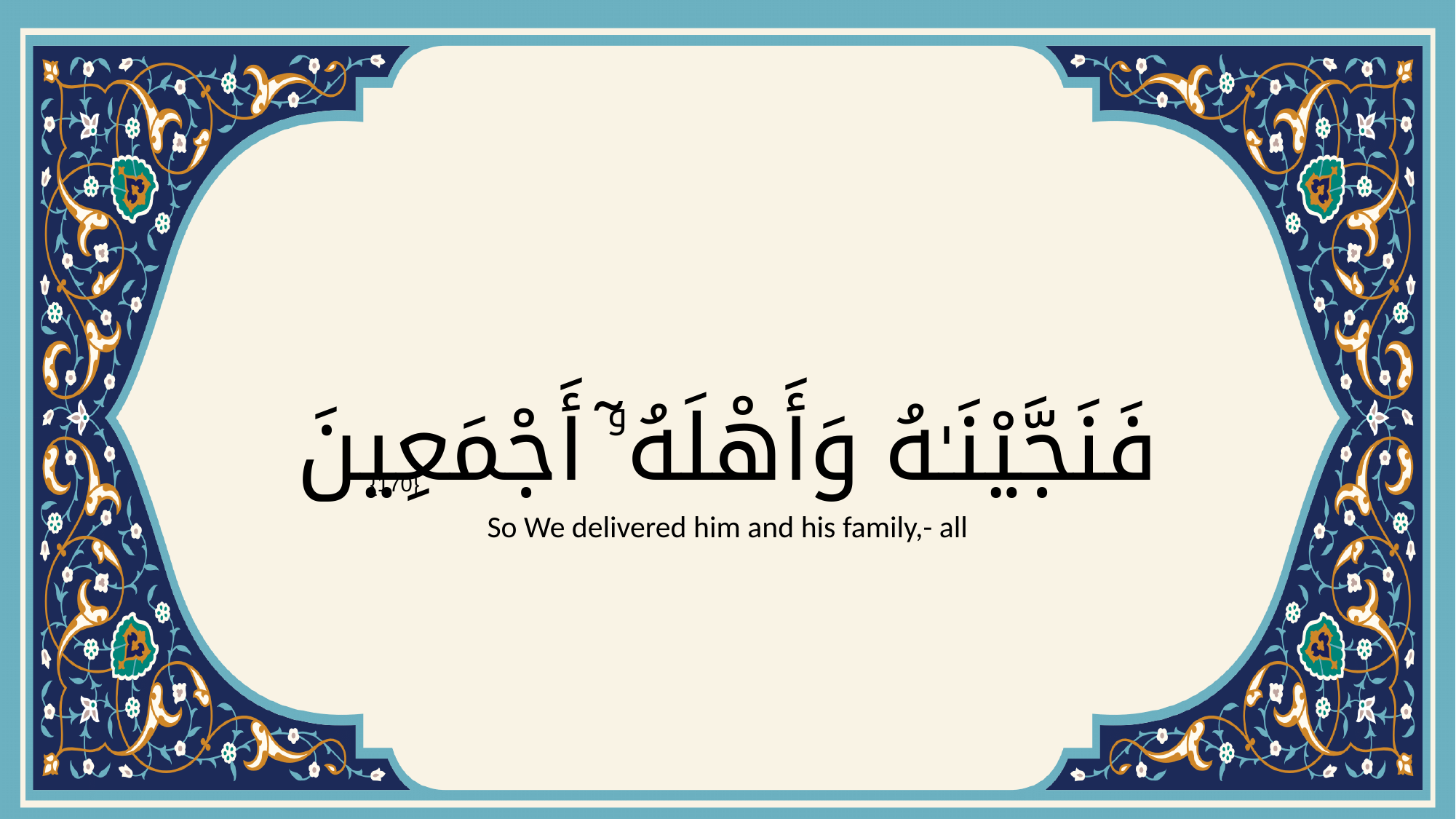

# فَنَجَّيْنَـٰهُ وَأَهْلَهُۥٓ أَجْمَعِينَ
{170}
So We delivered him and his family,- all